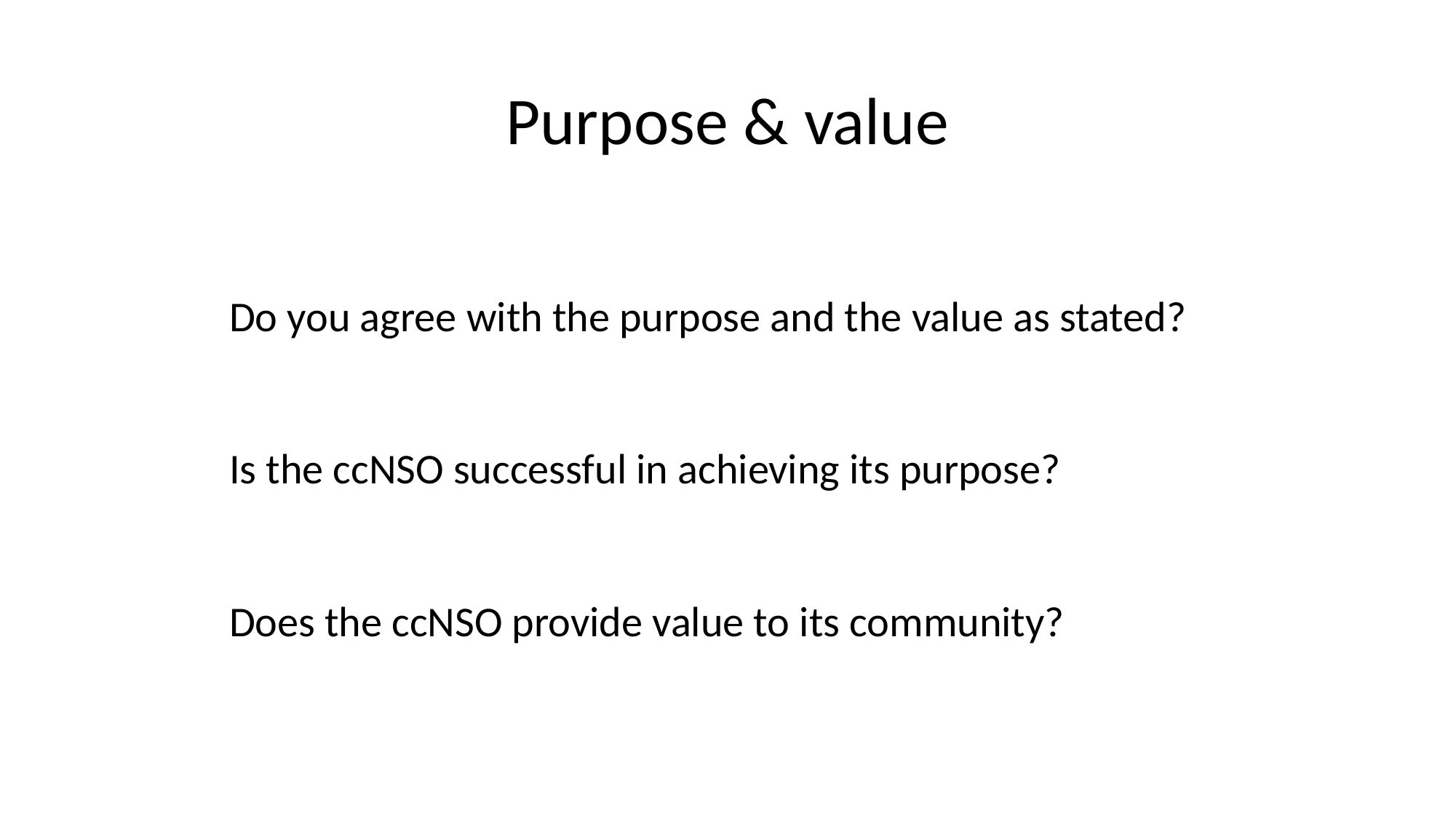

# Purpose & value

Do you agree with the purpose and the value as stated?

Is the ccNSO successful in achieving its purpose?

Does the ccNSO provide value to its community?